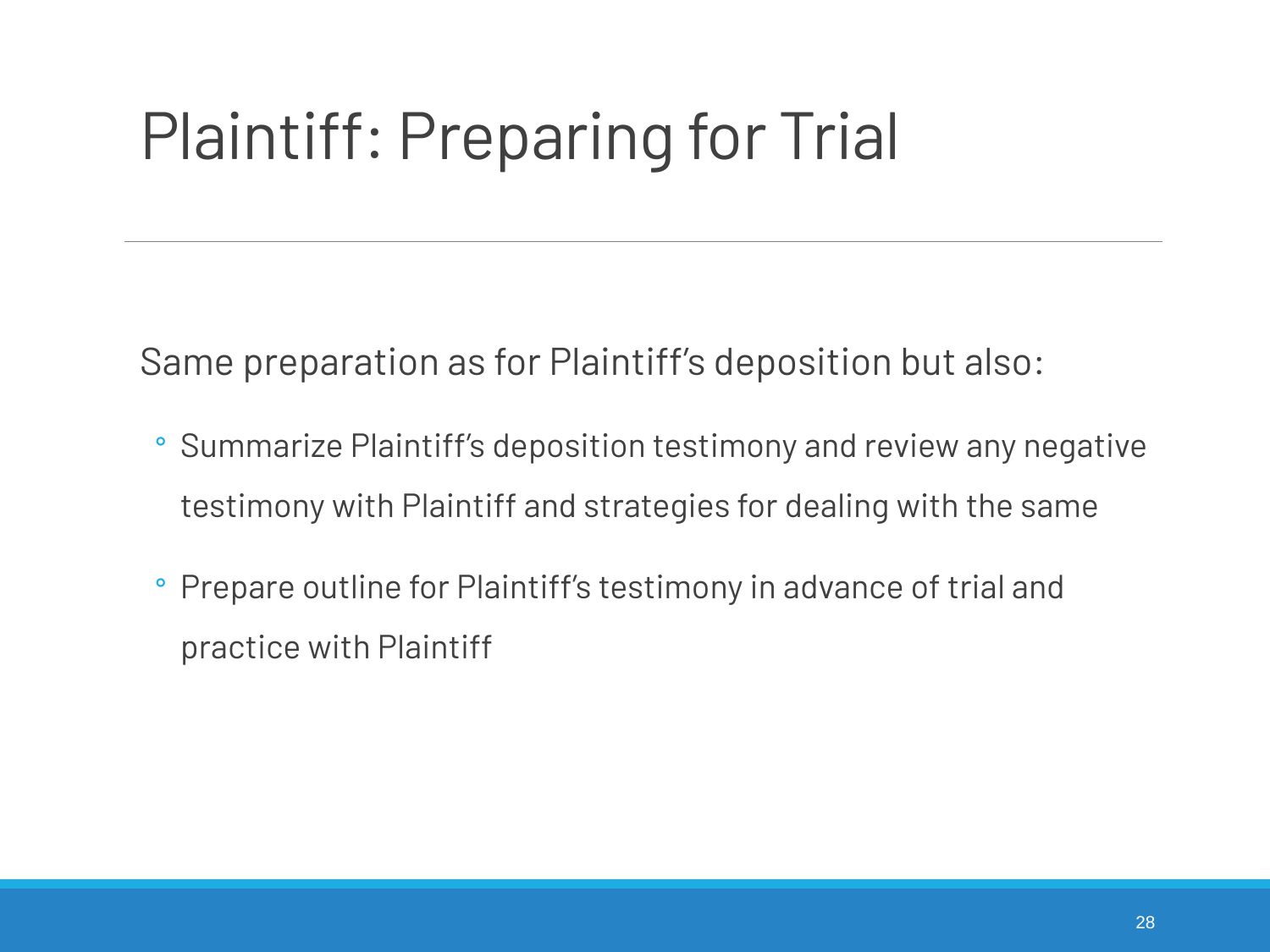

# Plaintiff: Preparing for Trial
Same preparation as for Plaintiff’s deposition but also:
Summarize Plaintiff’s deposition testimony and review any negative testimony with Plaintiff and strategies for dealing with the same
Prepare outline for Plaintiff’s testimony in advance of trial and practice with Plaintiff

28